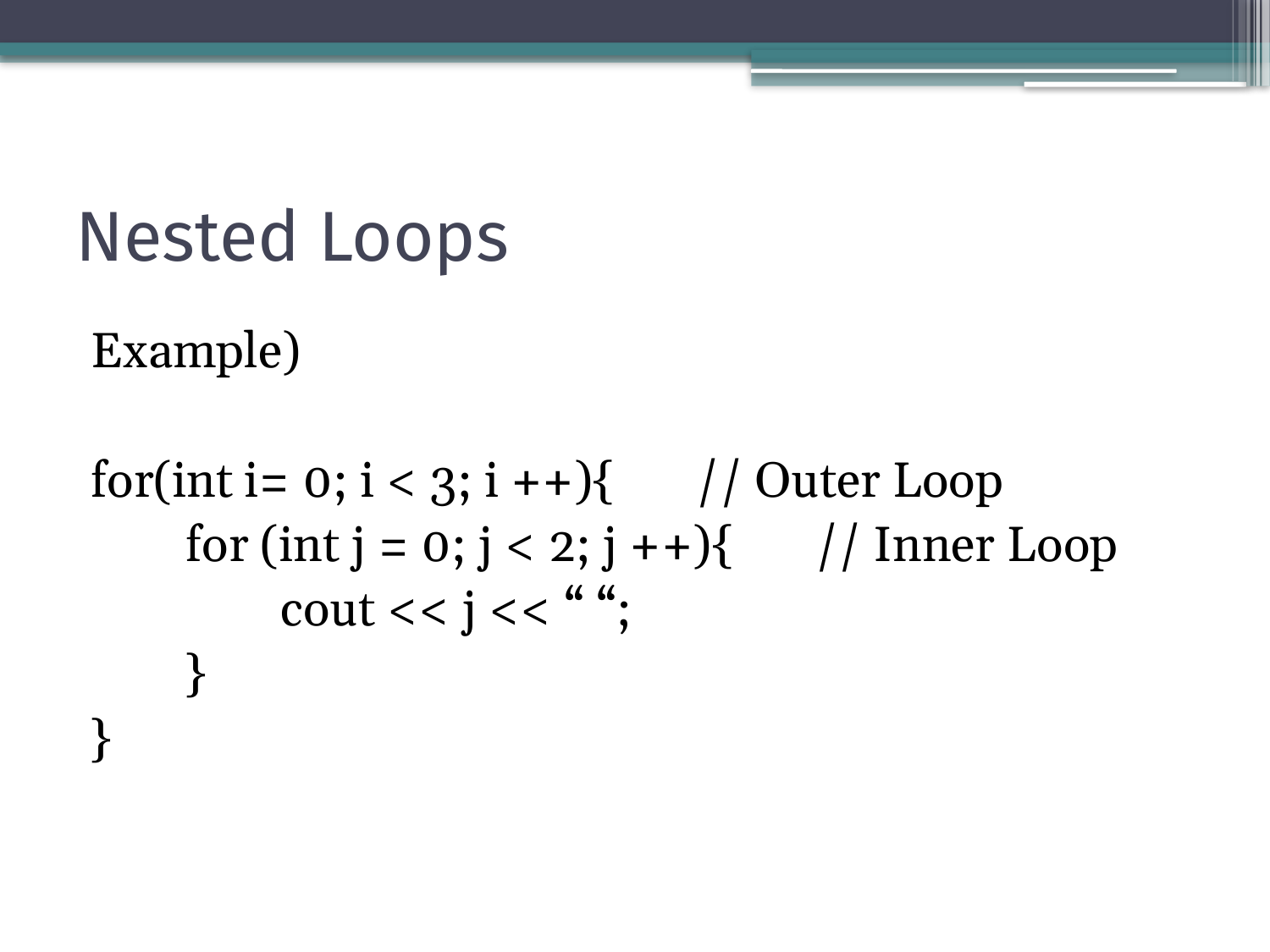

# Nested Loops
Example)

for(int i= 0; i < 3; i ++){       // Outer Loop
        for (int j = 0; j < 2; j ++){       // Inner Loop
                cout << j << “ “;
        }
}